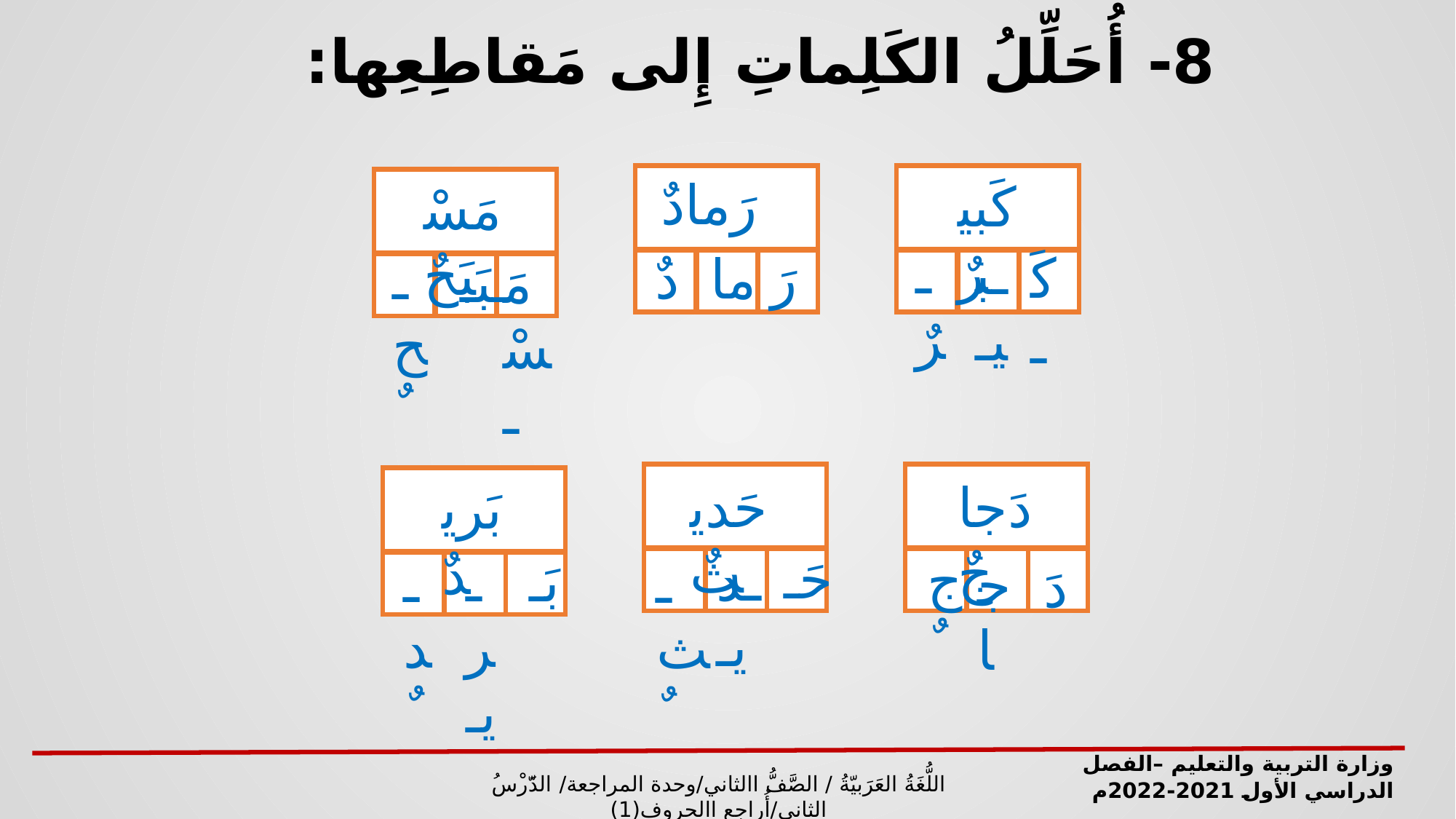

8- أُحَلِّلُ الكَلِماتِ إِلى مَقاطِعِها:
رَمادٌ

كَبيرٌ

مَسْبَحٌ
ـرٌ
ـبيـ
رَ
كَـ
دٌ
ما
ـحٌ
ـبَـ
مَسْـ

دَجاجٌ

حَديثٌ
بَريدٌ
حَـ
جٌ
ـديـ
ـريـ
بَـ
ـدٌ
ـثٌ
جا
دَ
وزارة التربية والتعليم –الفصل الدراسي الأول 2021-2022م
اللُّغَةُ العَرَبيّةُ / الصَّفُّ االثاني/وحدة المراجعة/ الدَّرْسُ الثاني/أُراجع االحروف(1)